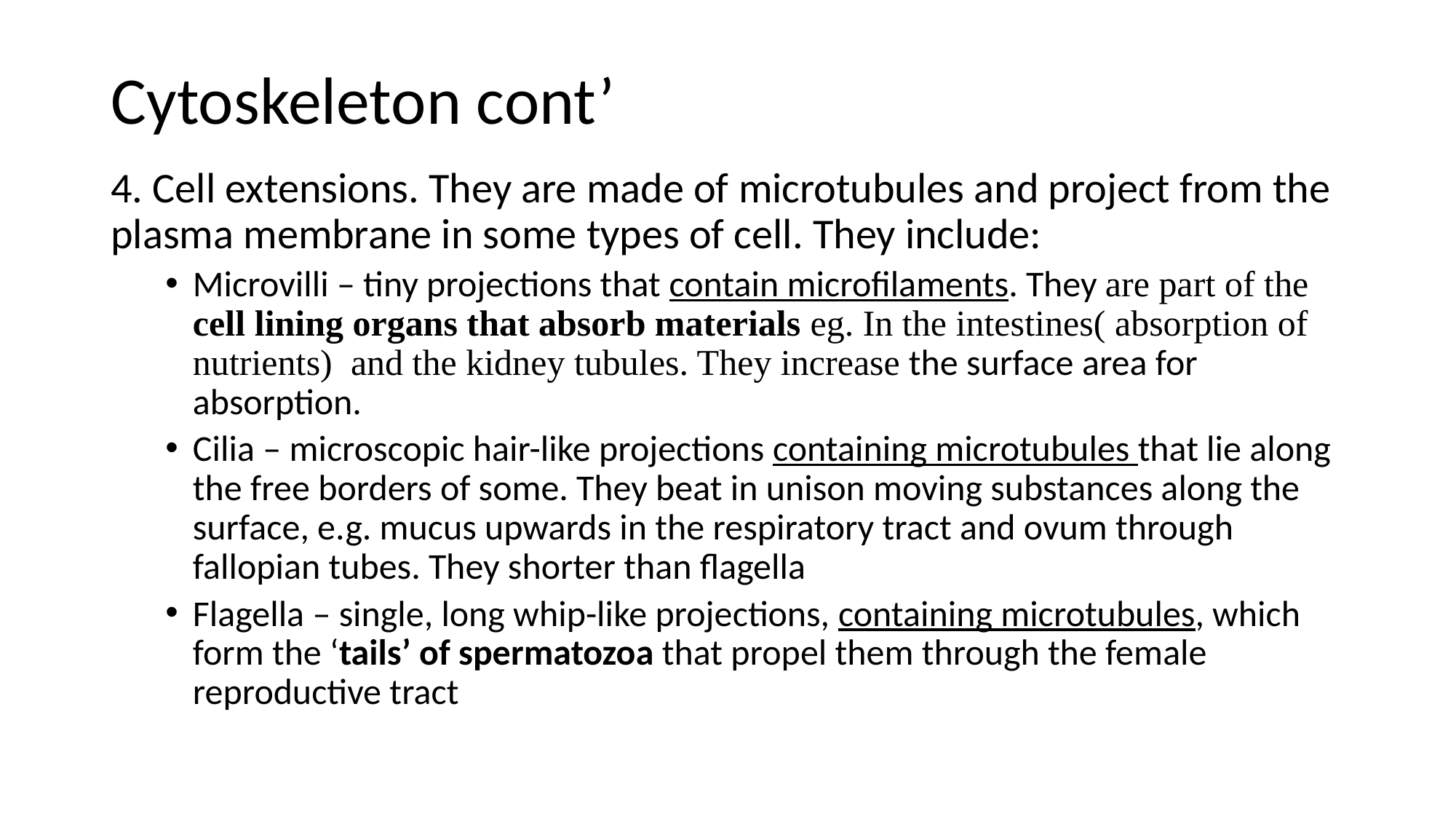

# Cytoskeleton cont’
4. Cell extensions. They are made of microtubules and project from the plasma membrane in some types of cell. They include:
Microvilli – tiny projections that contain microfilaments. They are part of the cell lining organs that absorb materials eg. In the intestines( absorption of nutrients)  and the kidney tubules. They increase the surface area for absorption.
Cilia – microscopic hair-like projections containing microtubules that lie along the free borders of some. They beat in unison moving substances along the surface, e.g. mucus upwards in the respiratory tract and ovum through fallopian tubes. They shorter than flagella
Flagella – single, long whip-like projections, containing microtubules, which form the ‘tails’ of spermatozoa that propel them through the female reproductive tract